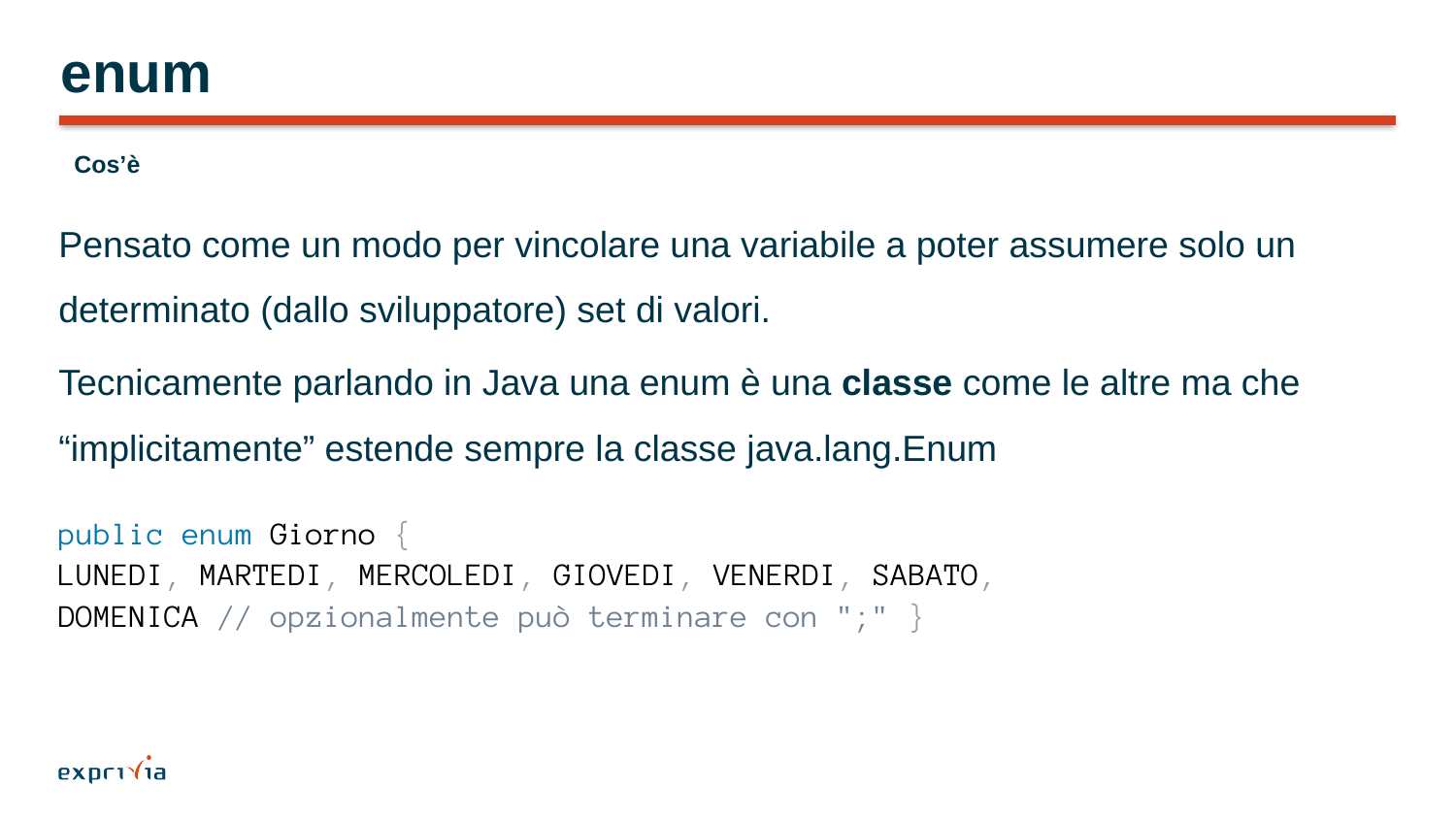

# enum
Cos’è
Pensato come un modo per vincolare una variabile a poter assumere solo un determinato (dallo sviluppatore) set di valori.
Tecnicamente parlando in Java una enum è una classe come le altre ma che “implicitamente” estende sempre la classe java.lang.Enum

public enum Giorno {
LUNEDI, MARTEDI, MERCOLEDI, GIOVEDI, VENERDI, SABATO,
DOMENICA // opzionalmente può terminare con ";" }